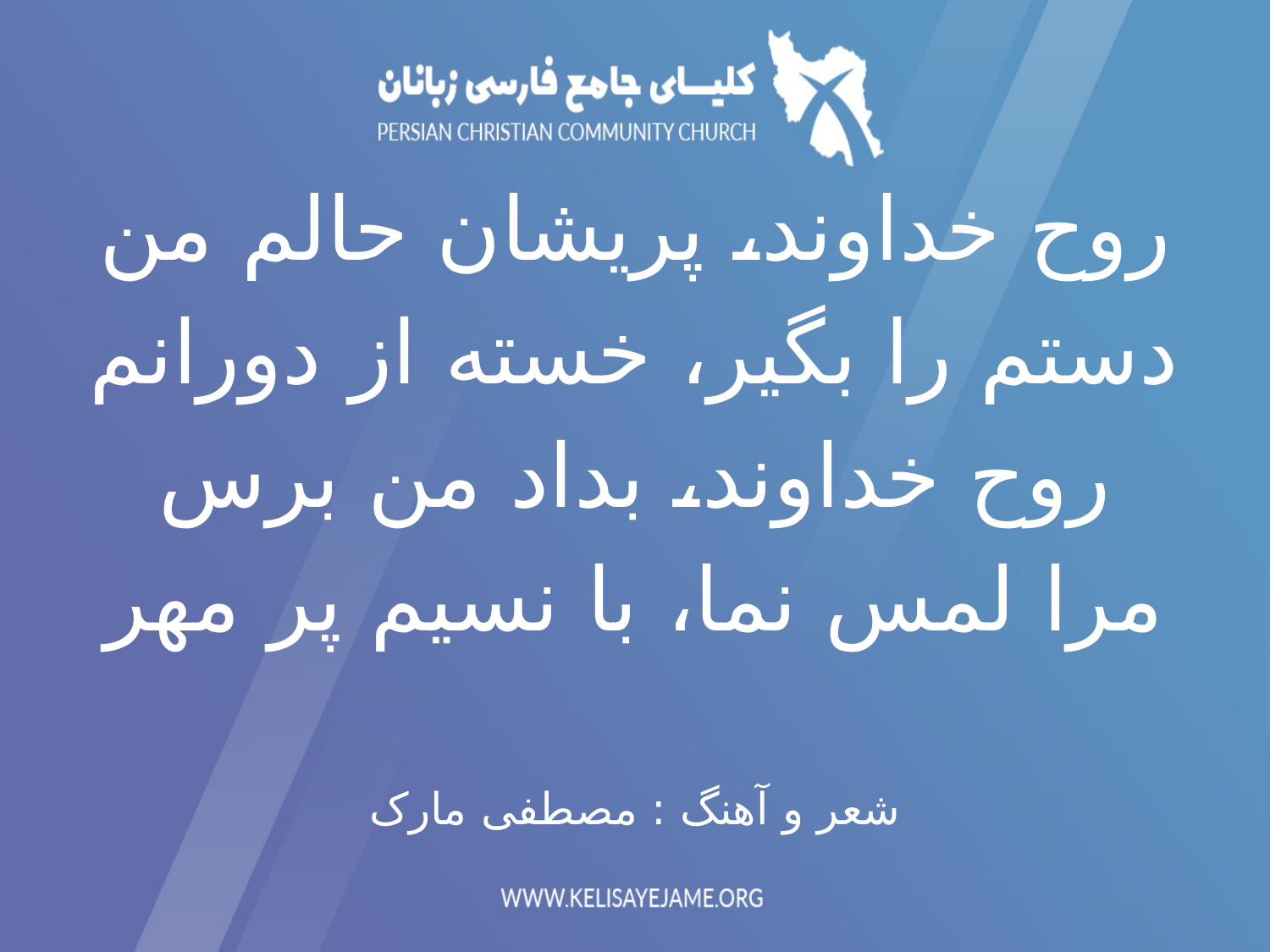

روح خداوند، پریشان حالم من
دستم را بگیر، خسته از دورانم
روح خداوند، بداد من برس
مرا لمس نما، با نسیم پر مهر

شعر و آهنگ : مصطفى مارک